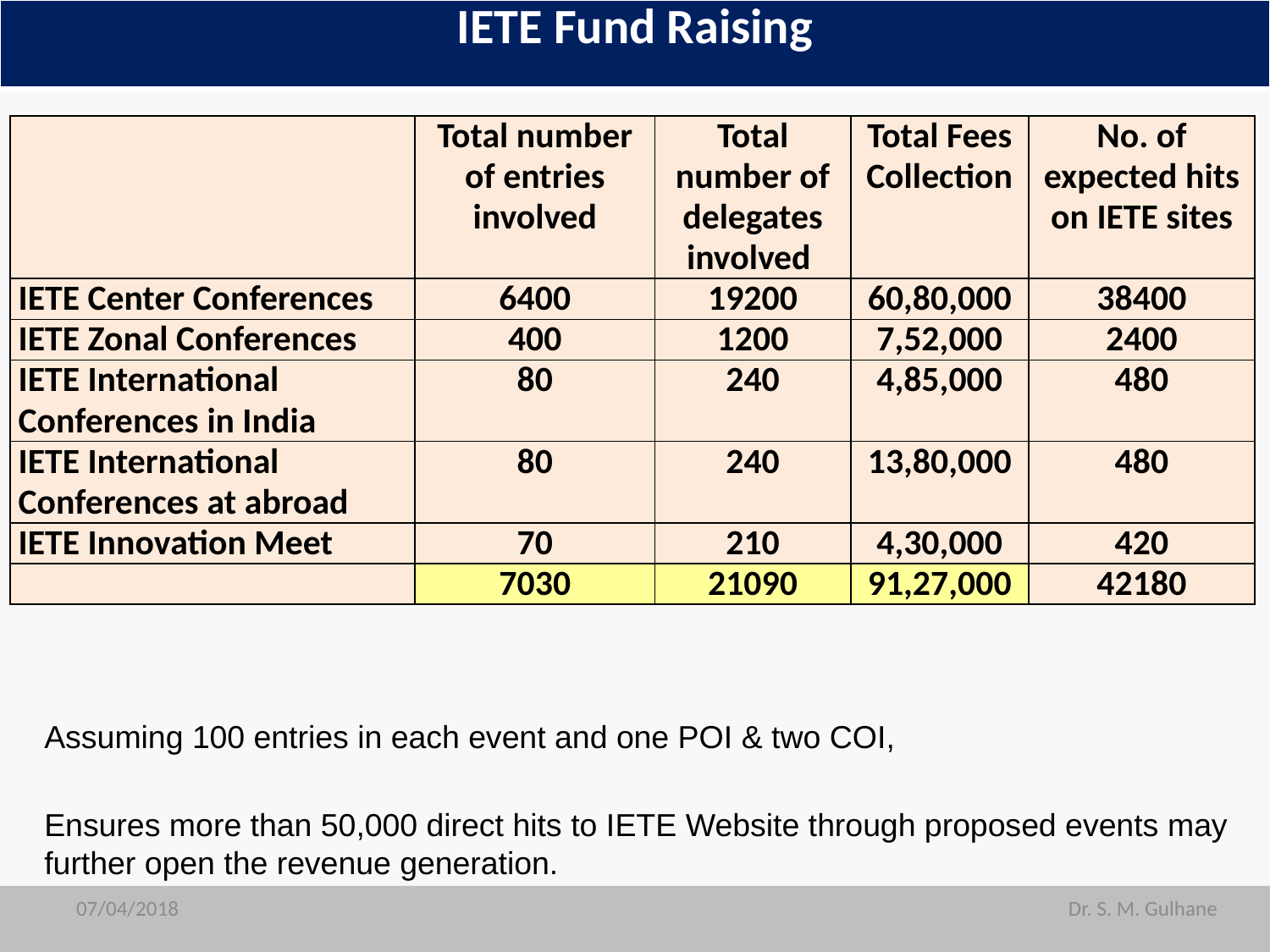

| IETE Fund Raising |
| --- |
|  | Total number of entries involved | Total number of delegates involved | Total Fees Collection | No. of expected hits on IETE sites |
| --- | --- | --- | --- | --- |
| IETE Center Conferences | 6400 | 19200 | 60,80,000 | 38400 |
| IETE Zonal Conferences | 400 | 1200 | 7,52,000 | 2400 |
| IETE International Conferences in India | 80 | 240 | 4,85,000 | 480 |
| IETE International Conferences at abroad | 80 | 240 | 13,80,000 | 480 |
| IETE Innovation Meet | 70 | 210 | 4,30,000 | 420 |
|  | 7030 | 21090 | 91,27,000 | 42180 |
Assuming 100 entries in each event and one POI & two COI,
Ensures more than 50,000 direct hits to IETE Website through proposed events may further open the revenue generation.
07/04/2018
07/04/2018
Dr. S. M. Gulhane
Dr. S. M. Gulhane